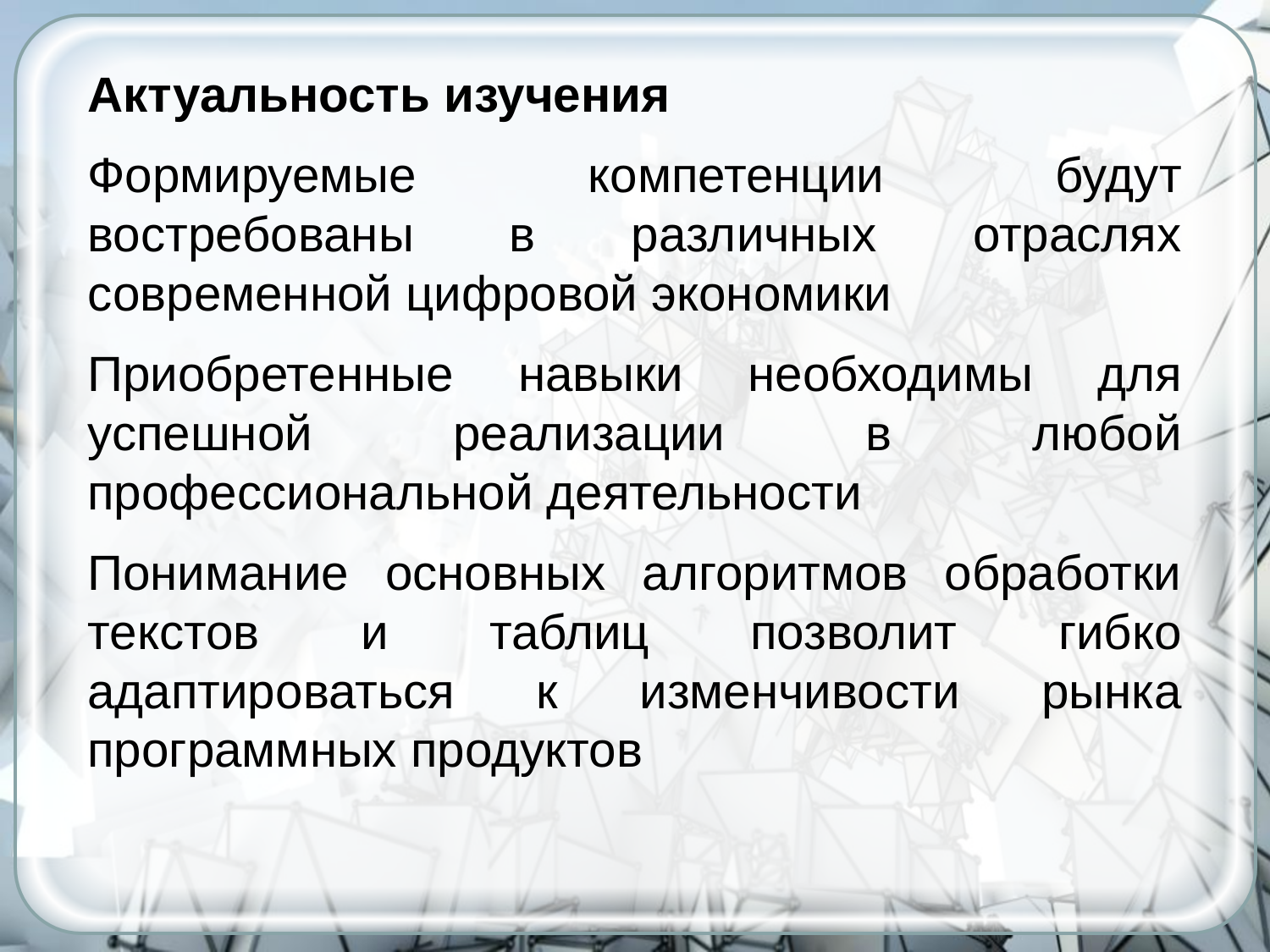

Актуальность изучения
Формируемые компетенции будут востребованы в различных отраслях современной цифровой экономики
Приобретенные навыки необходимы для успешной реализации в любой профессиональной деятельности
Понимание основных алгоритмов обработки текстов и таблиц позволит гибко адаптироваться к изменчивости рынка программных продуктов